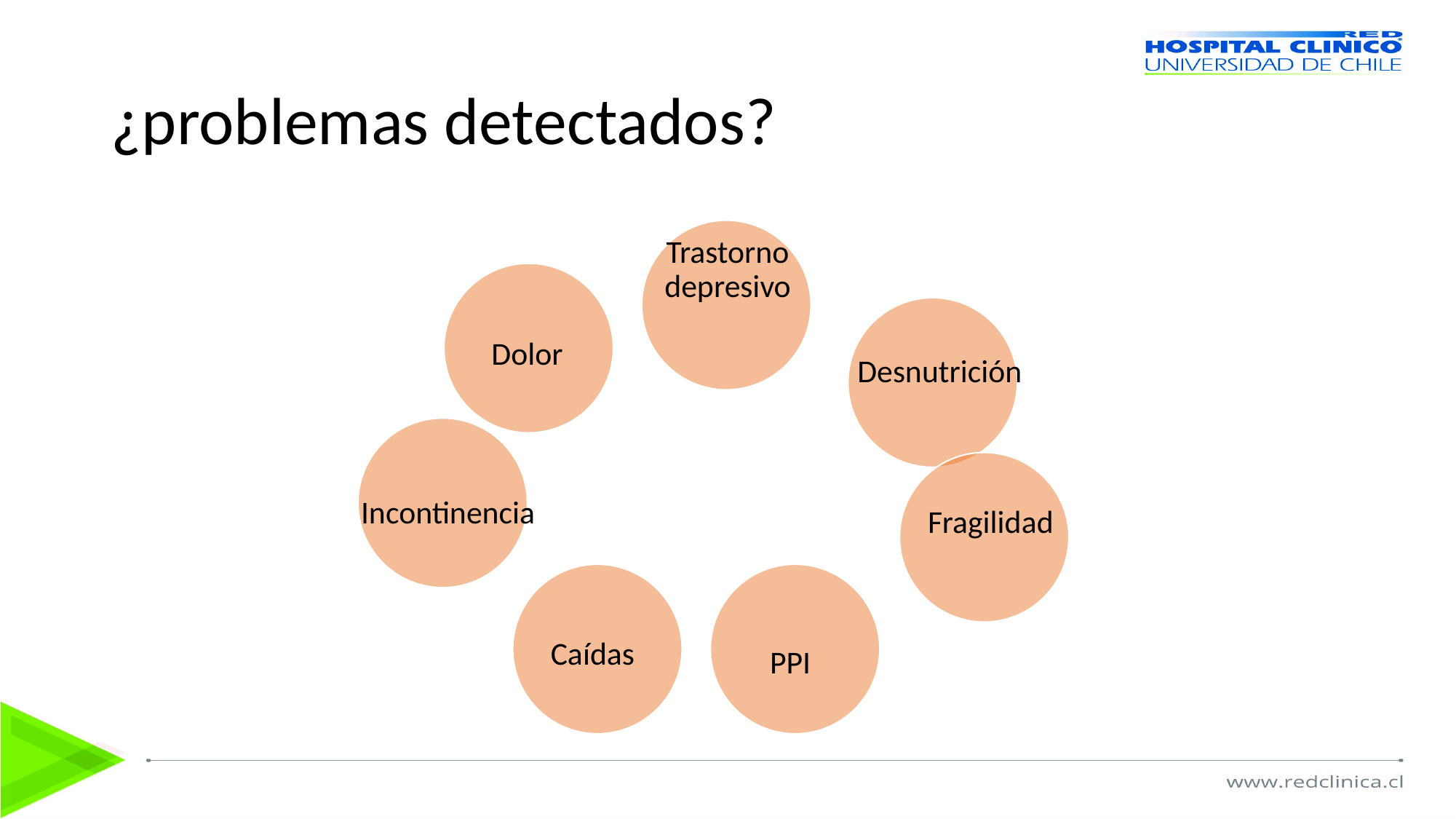

# ¿problemas detectados?
Trastorno depresivo
Desnutrición
Fragilidad
PPI
Caídas
Incontinencia
Dolor